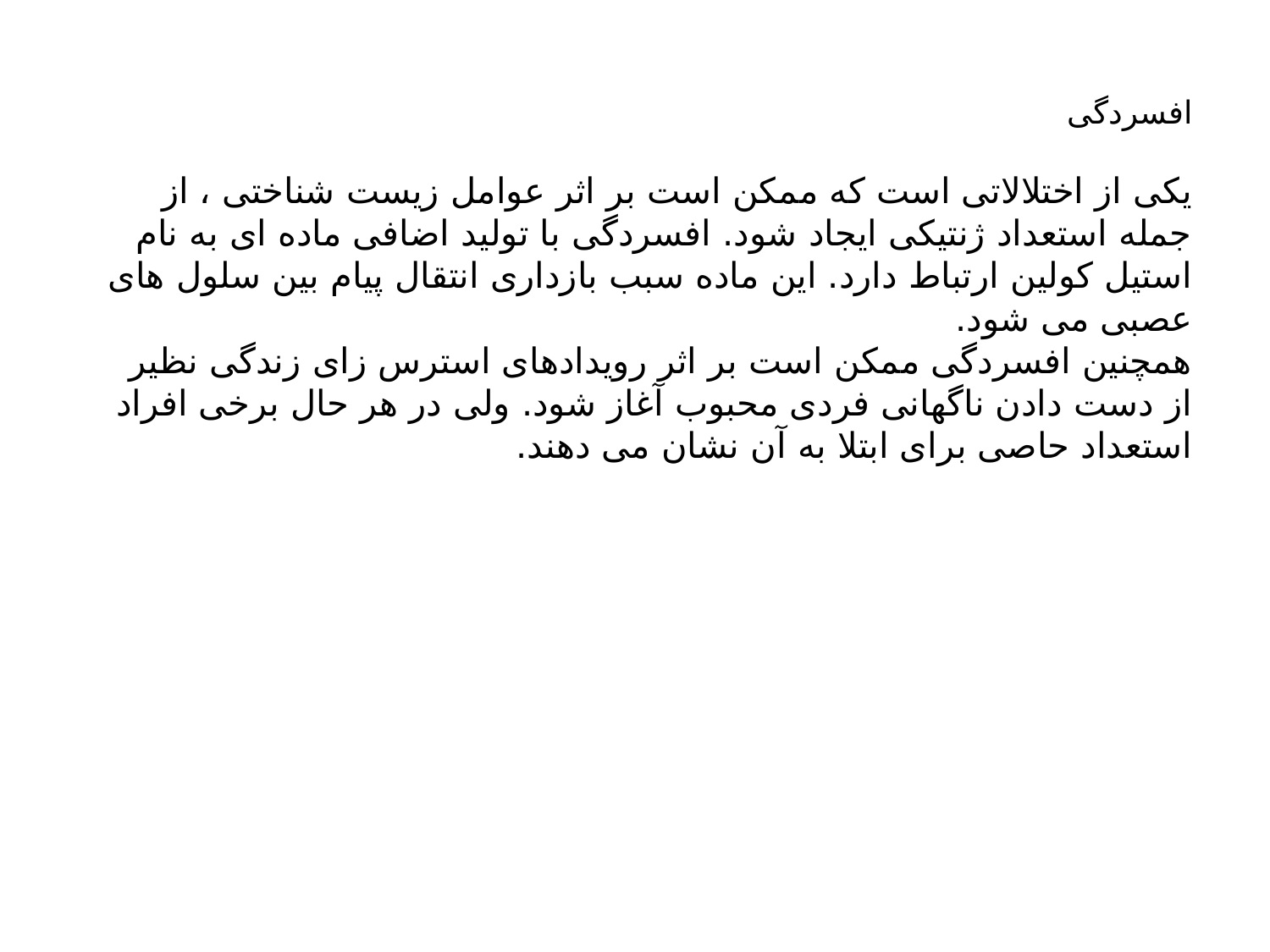

افسردگی

یکی از اختلالاتی است که ممکن است بر اثر عوامل زیست شناختی ، از جمله استعداد ژنتیکی ایجاد شود. افسردگی با تولید اضافی ماده ای به نام استیل کولین ارتباط دارد. این ماده سبب بازداری انتقال پیام بین سلول های عصبی می شود.
همچنین افسردگی ممکن است بر اثر رویدادهای استرس زای زندگی نظیر از دست دادن ناگهانی فردی محبوب آغاز شود. ولی در هر حال برخی افراد استعداد حاصی برای ابتلا به آن نشان می دهند.